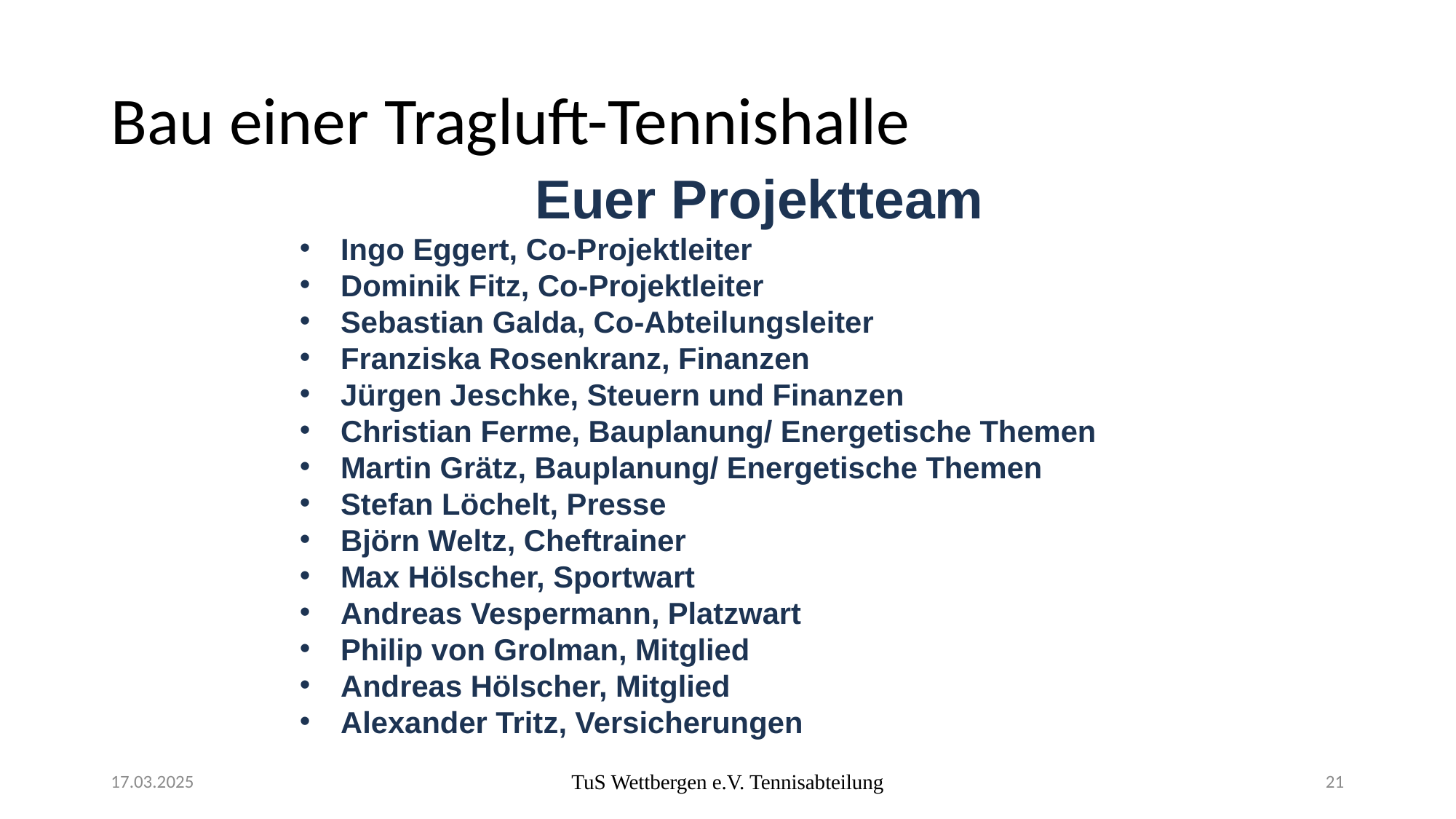

# Bau einer Tragluft-Tennishalle
Euer Projektteam
Ingo Eggert, Co-Projektleiter
Dominik Fitz, Co-Projektleiter
Sebastian Galda, Co-Abteilungsleiter
Franziska Rosenkranz, Finanzen
Jürgen Jeschke, Steuern und Finanzen
Christian Ferme, Bauplanung/ Energetische Themen
Martin Grätz, Bauplanung/ Energetische Themen
Stefan Löchelt, Presse
Björn Weltz, Cheftrainer
Max Hölscher, Sportwart
Andreas Vespermann, Platzwart
Philip von Grolman, Mitglied
Andreas Hölscher, Mitglied
Alexander Tritz, Versicherungen

17.03.2025
TuS Wettbergen e.V. Tennisabteilung
21